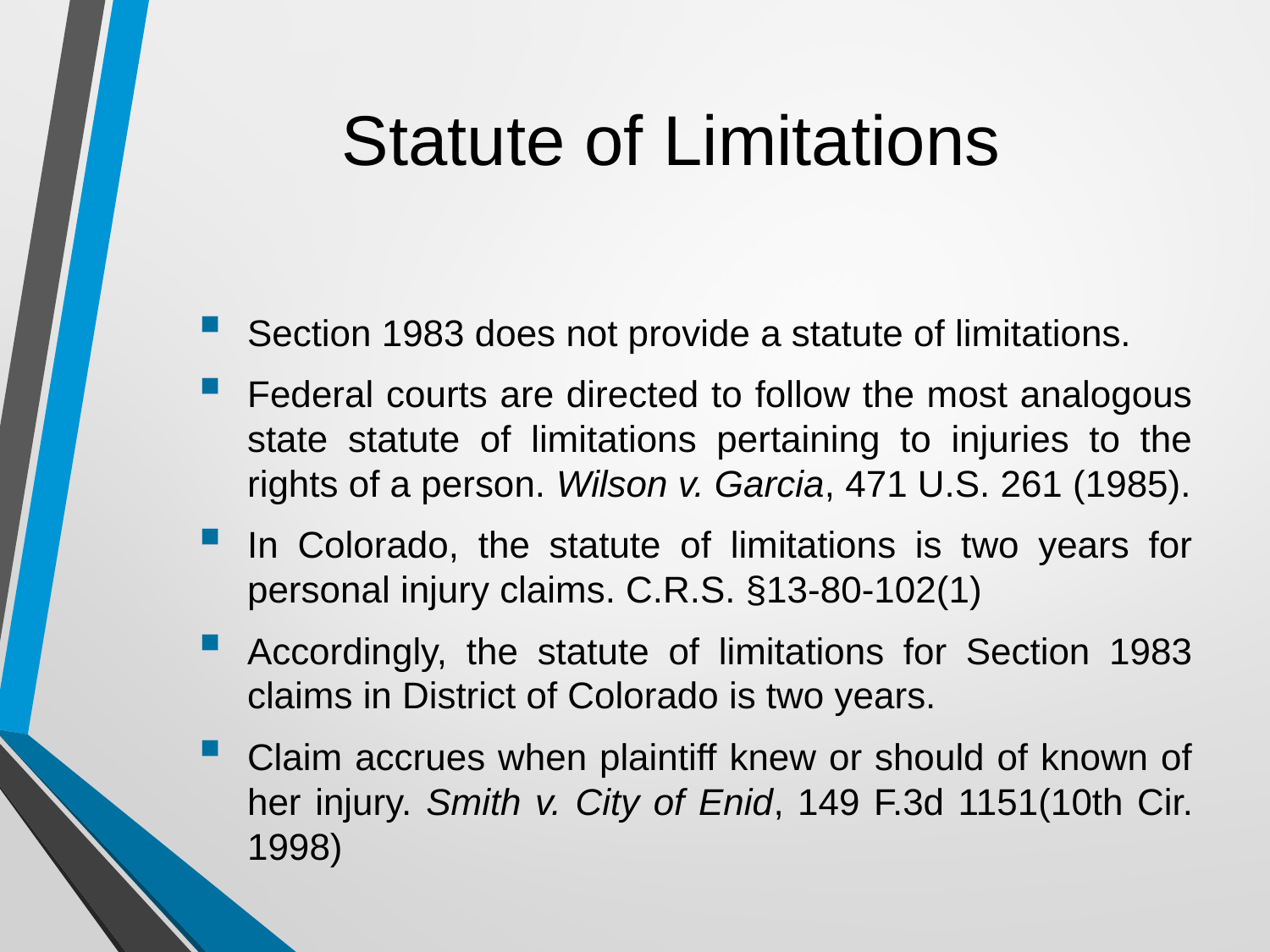

# Statute of Limitations

Section 1983 does not provide a statute of limitations.
Federal courts are directed to follow the most analogous state statute of limitations pertaining to injuries to the rights of a person. Wilson v. Garcia, 471 U.S. 261 (1985).
In Colorado, the statute of limitations is two years for personal injury claims. C.R.S. §13-80-102(1)
Accordingly, the statute of limitations for Section 1983 claims in District of Colorado is two years.
Claim accrues when plaintiff knew or should of known of her injury. Smith v. City of Enid, 149 F.3d 1151(10th Cir. 1998)